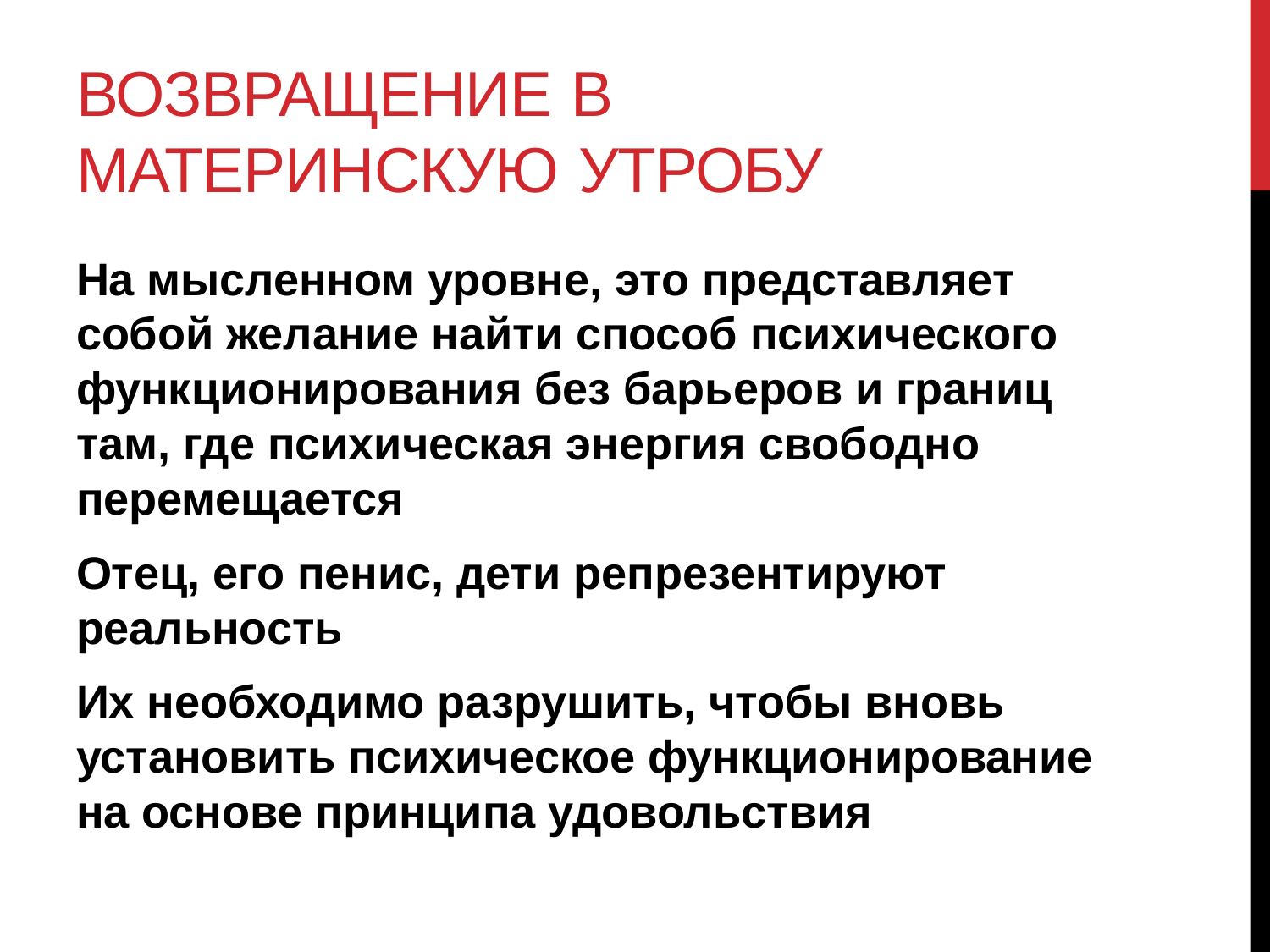

# Возвращение в материнскую утробу
На мысленном уровне, это представляет собой желание найти способ психического функционирования без барьеров и границ там, где психическая энергия свободно перемещается
Отец, его пенис, дети репрезентируют реальность
Их необходимо разрушить, чтобы вновь установить психическое функционирование на основе принципа удовольствия